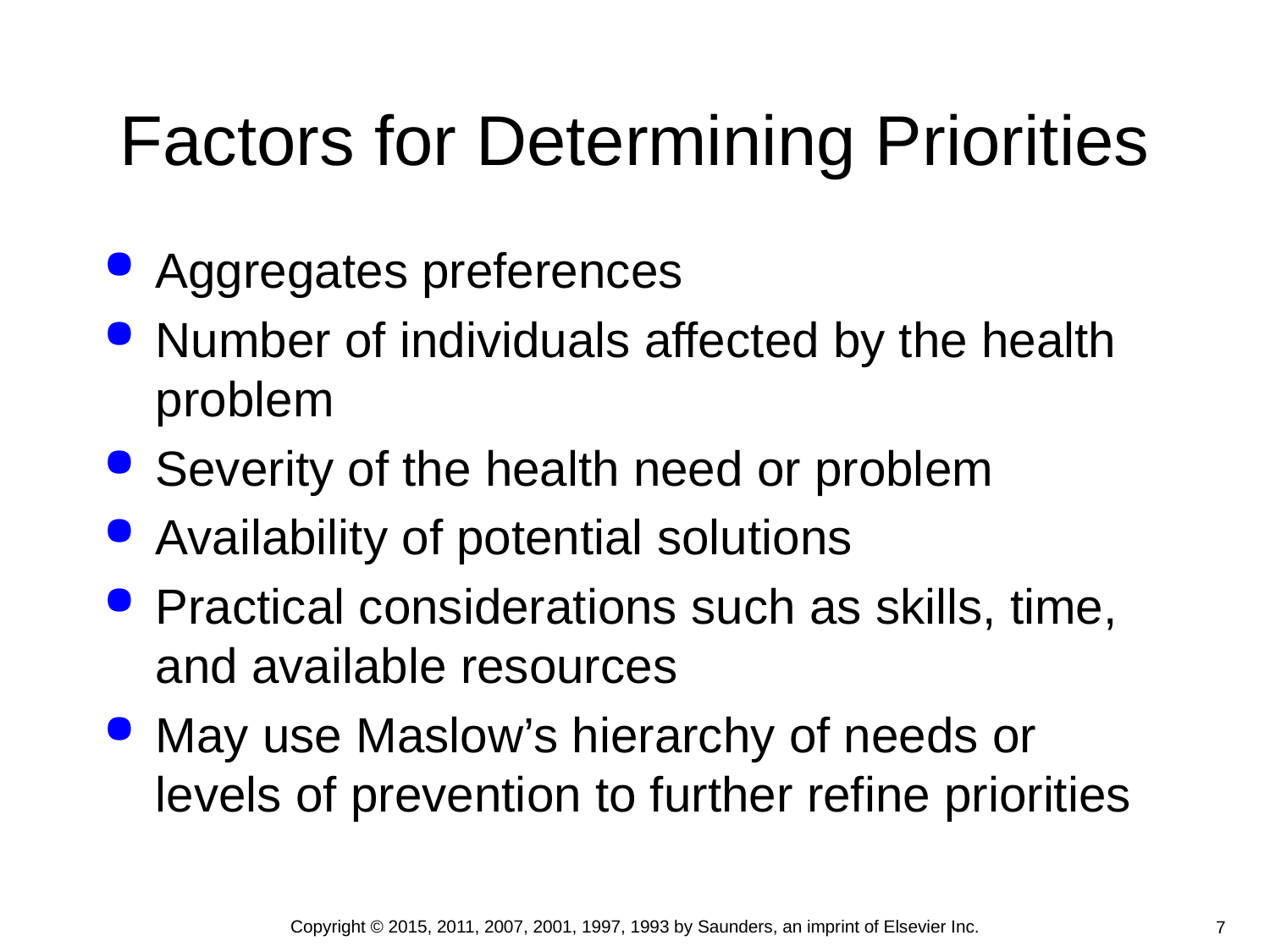

# Factors for Determining Priorities
Aggregates preferences
Number of individuals affected by the health problem
Severity of the health need or problem
Availability of potential solutions
Practical considerations such as skills, time, and available resources
May use Maslow’s hierarchy of needs or levels of prevention to further refine priorities
Copyright © 2015, 2011, 2007, 2001, 1997, 1993 by Saunders, an imprint of Elsevier Inc.
7